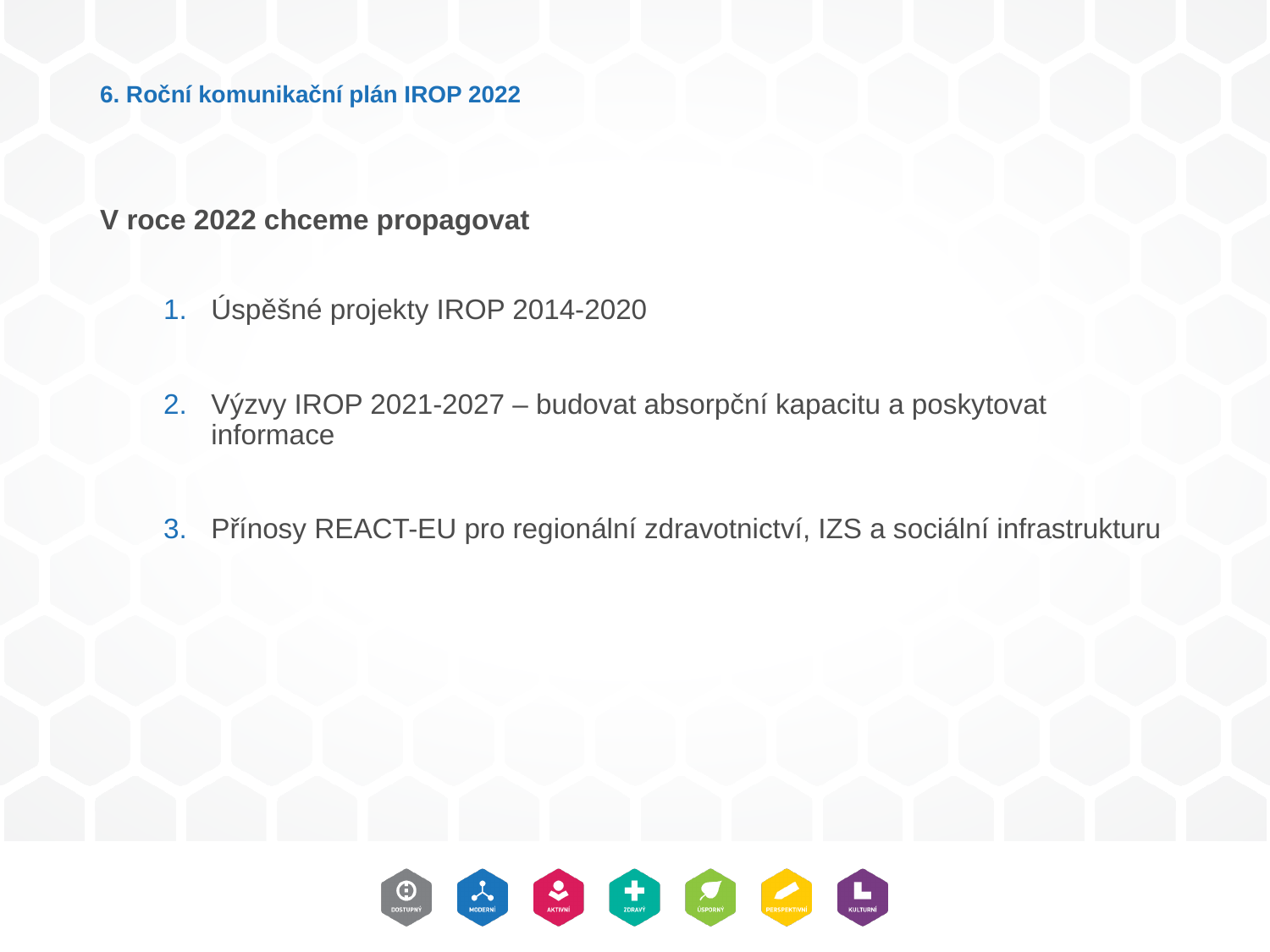

# 6. Roční komunikační plán IROP 2022
V roce 2022 chceme propagovat

Úspěšné projekty IROP 2014-2020

Výzvy IROP 2021-2027 – budovat absorpční kapacitu a poskytovat informace

Přínosy REACT-EU pro regionální zdravotnictví, IZS a sociální infrastrukturu